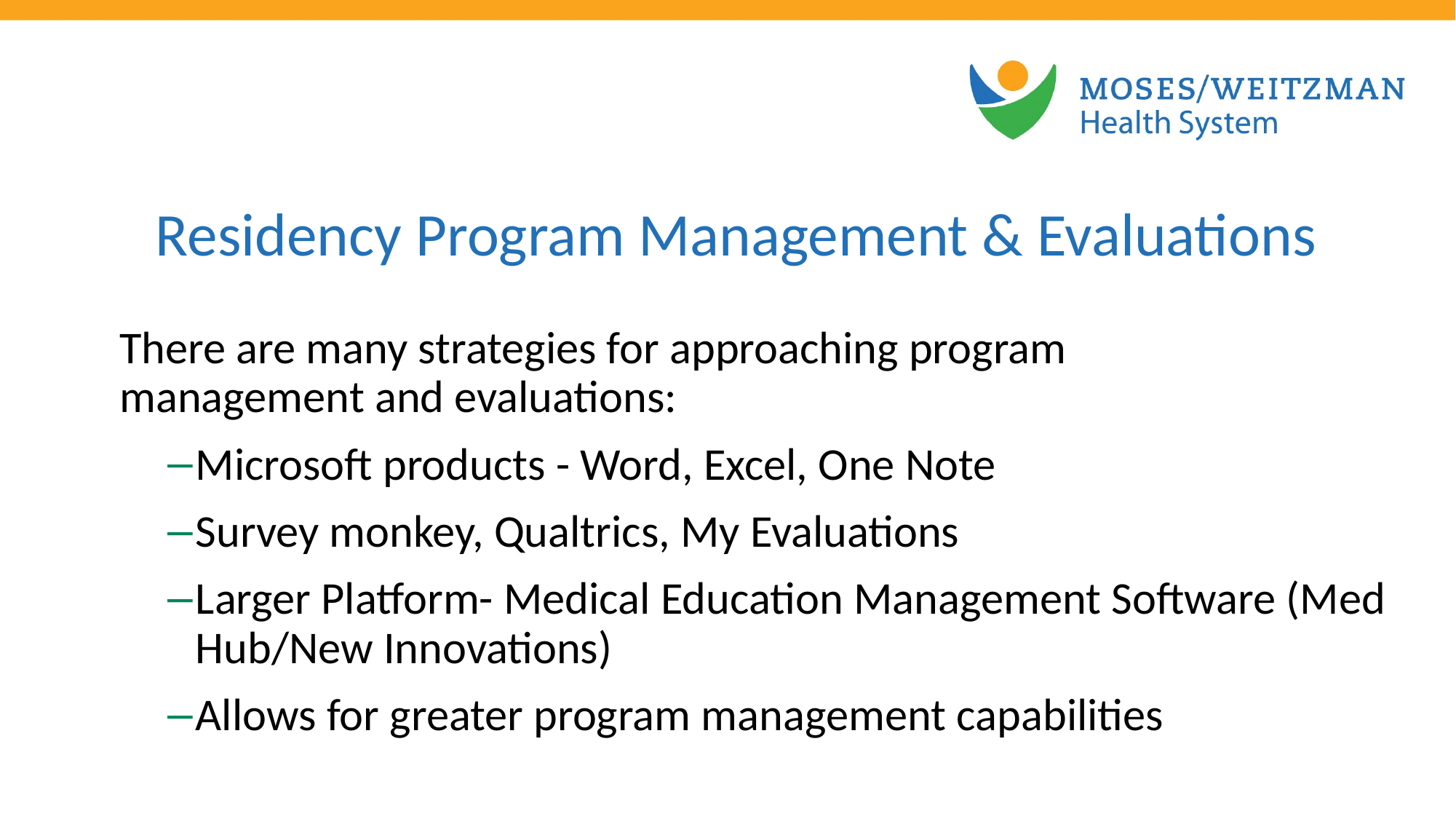

Residency Program Management & Evaluations
There are many strategies for approaching program                            management and evaluations:
Microsoft products - Word, Excel, One Note
Survey monkey, Qualtrics, My Evaluations
Larger Platform- Medical Education Management Software (Med Hub/New Innovations)
Allows for greater program management capabilities